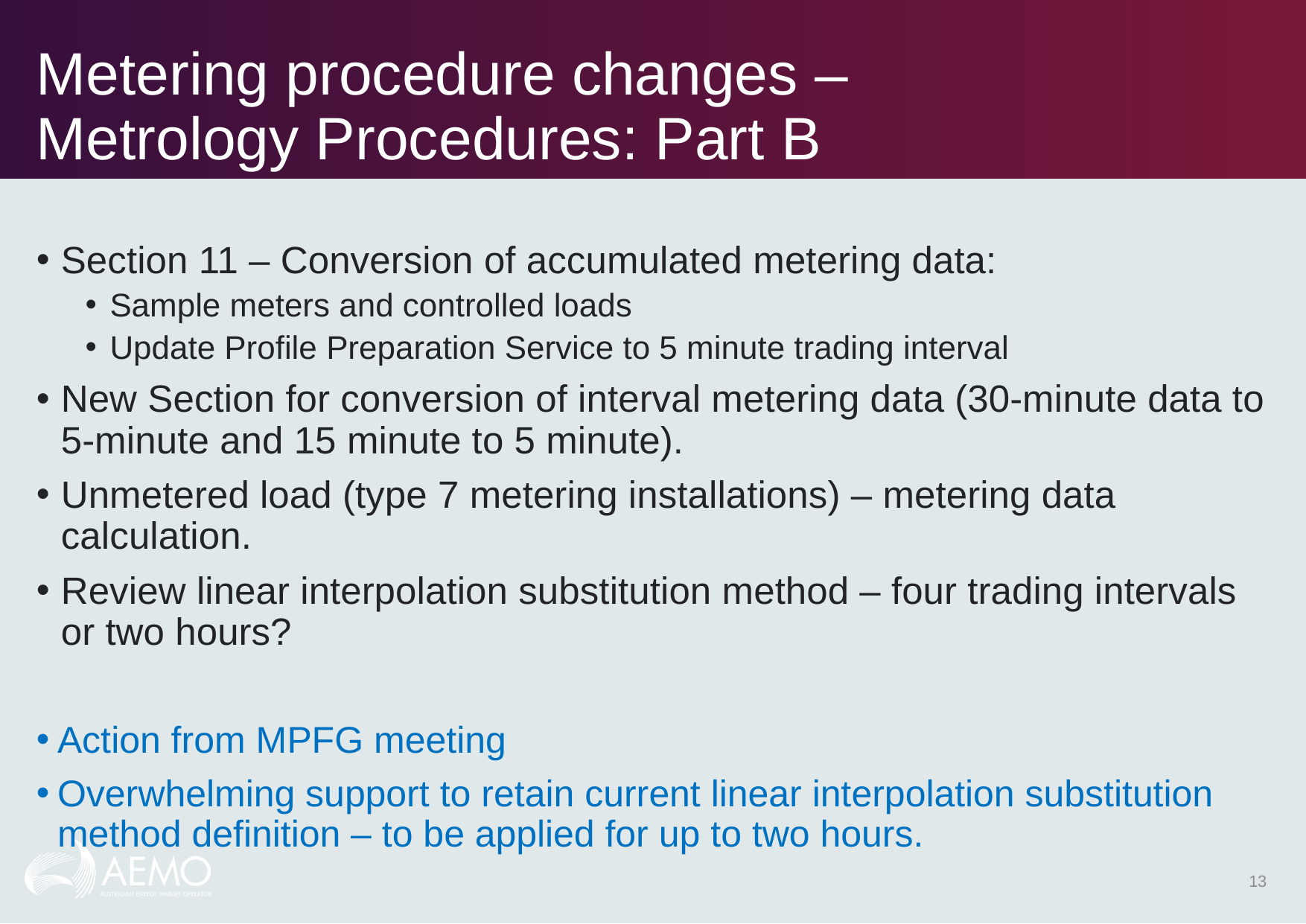

# Metering procedure changes – Metrology Procedures: Part B

Section 11 – Conversion of accumulated metering data:
Sample meters and controlled loads
Update Profile Preparation Service to 5 minute trading interval
New Section for conversion of interval metering data (30-minute data to 5-minute and 15 minute to 5 minute).
Unmetered load (type 7 metering installations) – metering data calculation.
Review linear interpolation substitution method – four trading intervals or two hours?

Action from MPFG meeting
Overwhelming support to retain current linear interpolation substitution method definition – to be applied for up to two hours.
13